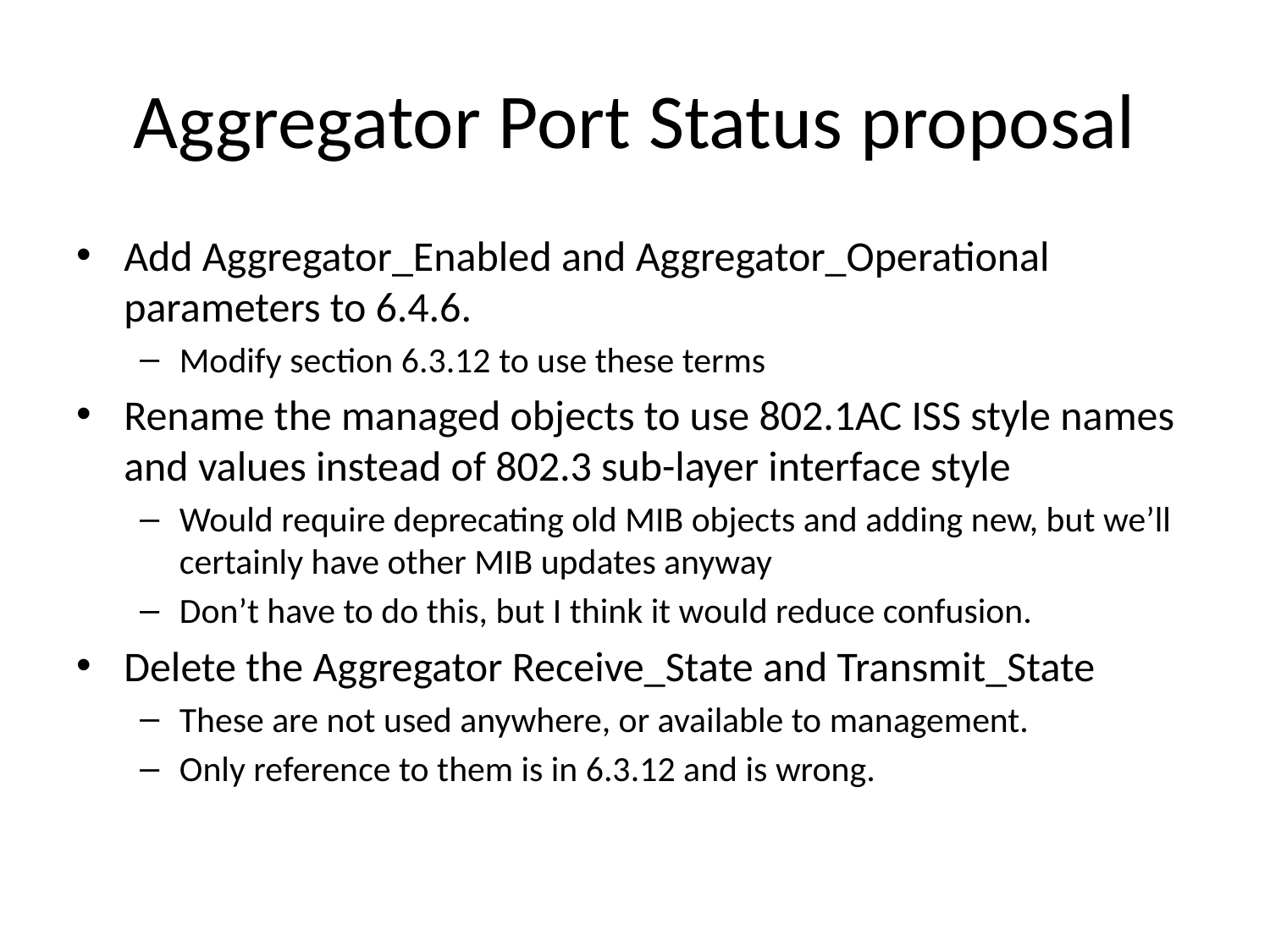

# Aggregator Port Status proposal
Add Aggregator_Enabled and Aggregator_Operational parameters to 6.4.6.
Modify section 6.3.12 to use these terms
Rename the managed objects to use 802.1AC ISS style names and values instead of 802.3 sub-layer interface style
Would require deprecating old MIB objects and adding new, but we’ll certainly have other MIB updates anyway
Don’t have to do this, but I think it would reduce confusion.
Delete the Aggregator Receive_State and Transmit_State
These are not used anywhere, or available to management.
Only reference to them is in 6.3.12 and is wrong.